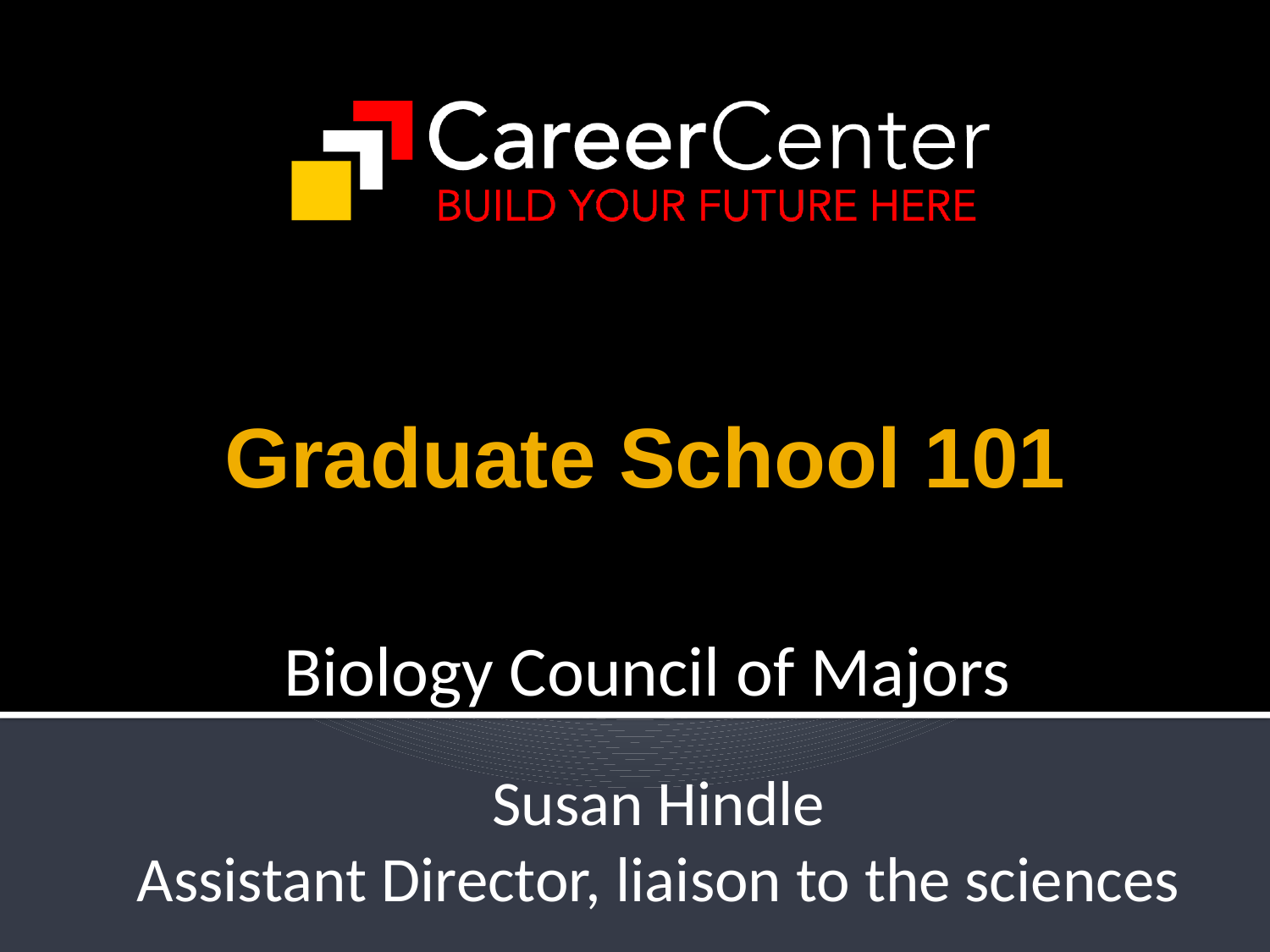

# Graduate School 101
Biology Council of Majors
Susan Hindle
Assistant Director, liaison to the sciences